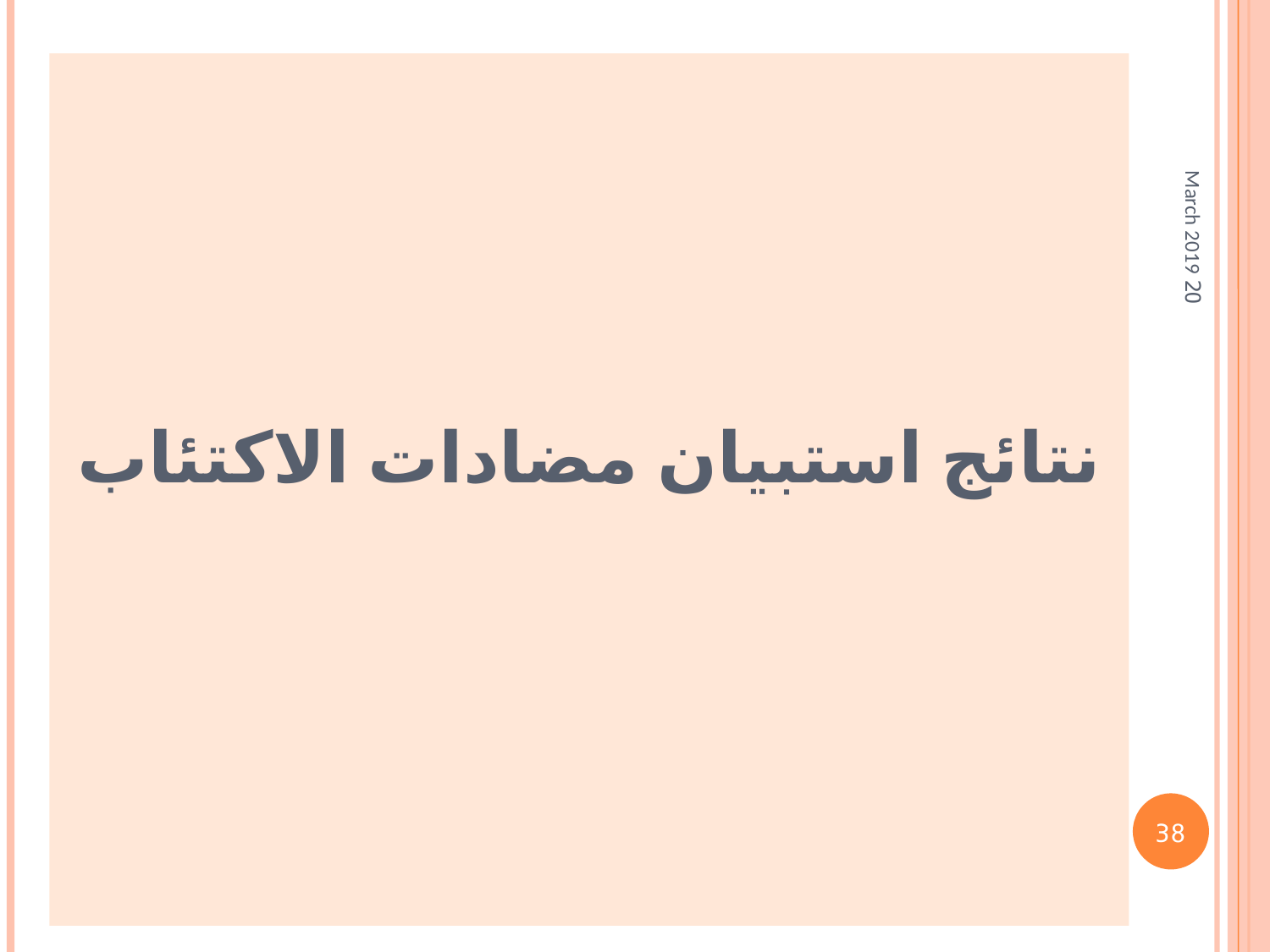

نتائج استبيان مضادات الاكتئاب

20 March 2019
38